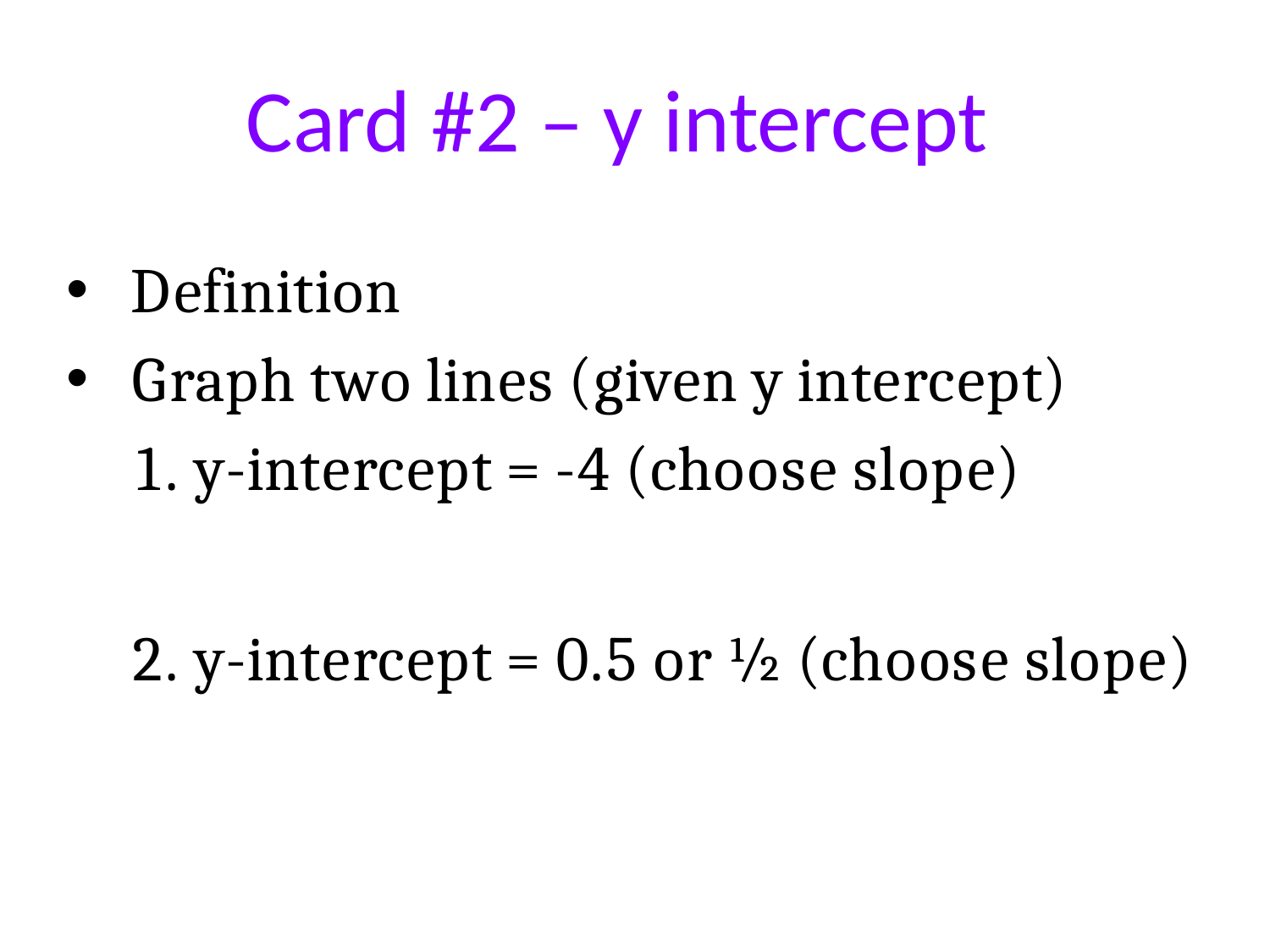

# Card #2 – y intercept
Definition
Graph two lines (given y intercept)
y-intercept = -4 (choose slope)

y-intercept = 0.5 or ½ (choose slope)